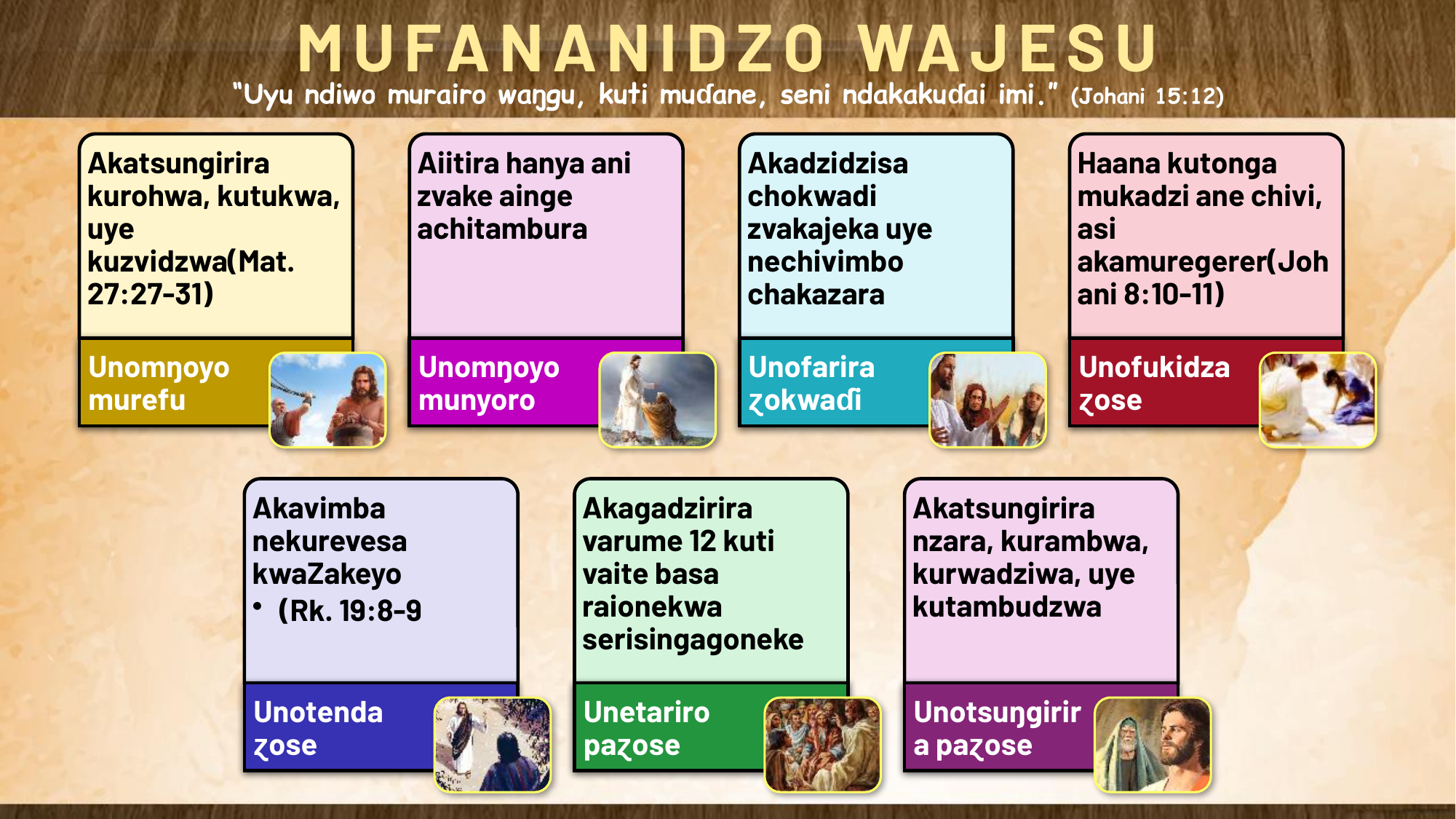

MUFANANIDZO WAJESU
“Uyu ndiwo murairo waŋgu, kuti muɗane, seni ndakakuɗai imi.” (Johani 15:12)
Akatsungirira kurohwa, kutukwa, uye kuzvidzwa(Mat. 27:27-31)

Unomŋoyo murefu

Aiitira hanya ani zvake ainge achitambura

Unomŋoyo munyoro

Akadzidzisa chokwadi zvakajeka uye nechivimbo chakazara

Unofarira ɀokwaɗi

Haana kutonga mukadzi ane chivi, asi akamuregerer(Johani 8:10-11)

(John 8:10-11)

Unofukidza ɀose

Akavimba nekurevesa kwaZakeyo
(Rk. 19:8-9

Unotenda ɀose

Akagadzirira varume 12 kuti vaite basa raionekwa serisingagoneke

Unetariro paɀose

Akatsungirira nzara, kurambwa, kurwadziwa, uye kutambudzwa

Unotsuŋgirira paɀose